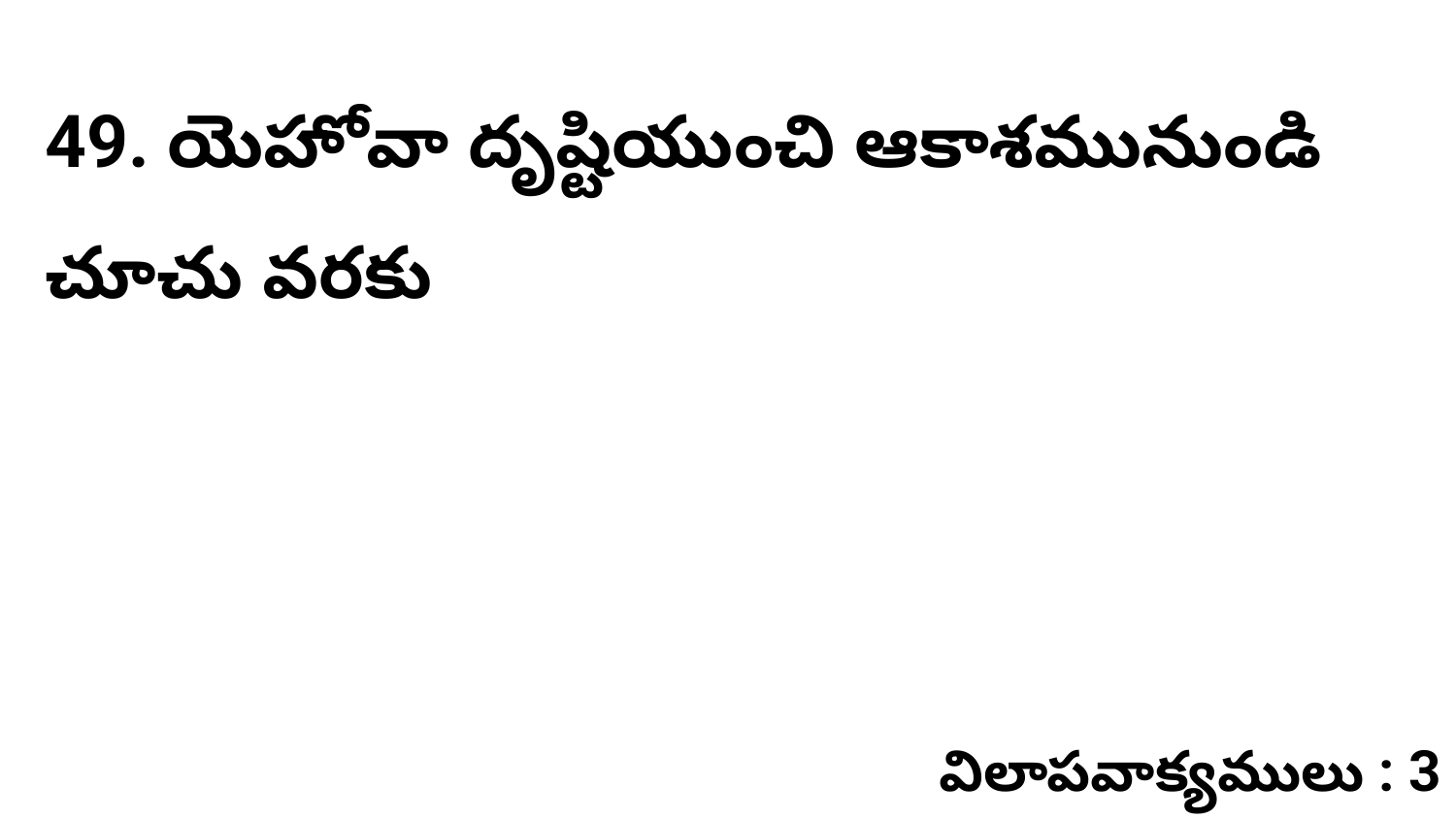

49. యెహోవా దృష్టియుంచి ఆకాశమునుండి చూచు వరకు
విలాపవాక్యములు : 3